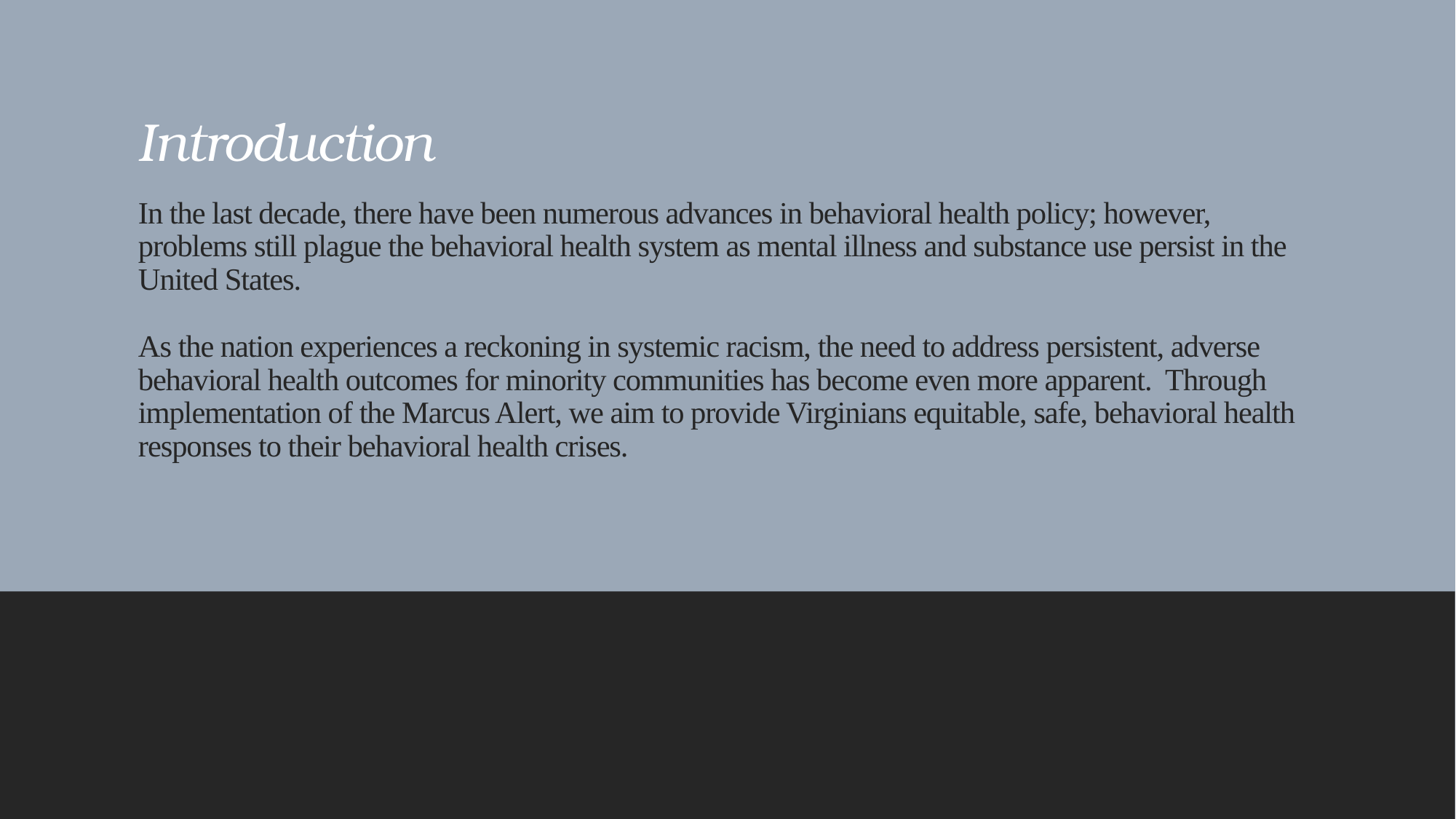

# Introduction In the last decade, there have been numerous advances in behavioral health policy; however, problems still plague the behavioral health system as mental illness and substance use persist in the United States. As the nation experiences a reckoning in systemic racism, the need to address persistent, adverse behavioral health outcomes for minority communities has become even more apparent.  Through implementation of the Marcus Alert, we aim to provide Virginians equitable, safe, behavioral health responses to their behavioral health crises.